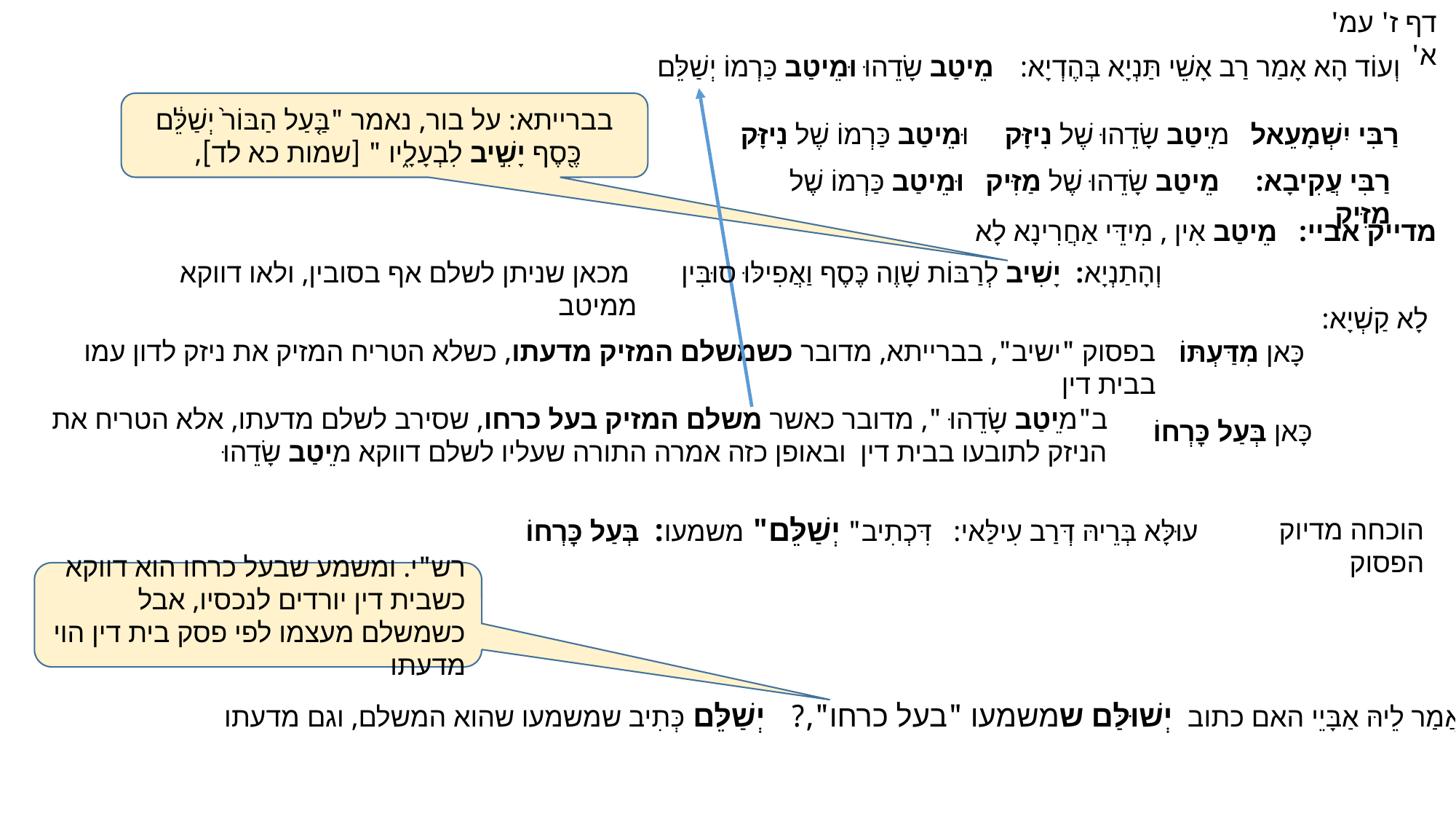

דף ז' עמ' א'
מֵיטַב שָׂדֵהוּ וּמֵיטַב כַּרְמוֹ יְשַׁלֵּם
וְעוֹד הָא אָמַר רַב אָשֵׁי תַּנְיָא בְּהֶדְיָא:
בברייתא: על בור, נאמר "בַּ֤עַל הַבּוֹר֙ יְשַׁלֵּ֔ם כֶּ֖סֶף יָשִׁ֣יב לִבְעָלָ֑יו " [שמות כא לד],
 רַבִּי יִשְׁמָעֵאל   מֵיטַב שָׂדֵהוּ שֶׁל נִיזָּק     וּמֵיטַב כַּרְמוֹ שֶׁל נִיזָּק
רַבִּי עֲקִיבָא:     מֵיטַב שָׂדֵהוּ שֶׁל מַזִּיק   וּמֵיטַב כַּרְמוֹ שֶׁל מַזִּיק
מדייק אביי:   מֵיטַב אִין , מִידֵּי אַחֲרִינָא לָא
וְהָתַנְיָא:  יָשִׁיב לְרַבּוֹת שָׁוֶה כֶּסֶף וַאֲפִילּוּ סוּבִּין
 מכאן שניתן לשלם אף בסובין, ולאו דווקא ממיטב
לָא קַשְׁיָא:
בפסוק "ישיב", בברייתא, מדובר כשמשלם המזיק מדעתו, כשלא הטריח המזיק את ניזק לדון עמו בבית דין
כָּאן מִדַּעְתּוֹ
ב"מֵיטַב שָׂדֵהוּ ", מדובר כאשר משלם המזיק בעל כרחו, שסירב לשלם מדעתו, אלא הטריח את הניזק לתובעו בבית דין  ובאופן כזה אמרה התורה שעליו לשלם דווקא מֵיטַב שָׂדֵהוּ
כָּאן בְּעַל כׇּרְחוֹ
 עוּלָּא בְּרֵיהּ דְּרַב עִילַּאי:   דִּכְתִיב" יְשַׁלֵּם" משמעו:  בְּעַל כׇּרְחוֹ
הוכחה מדיוק הפסוק
רש"י. ומשמע שבעל כרחו הוא דווקא כשבית דין יורדים לנכסיו, אבל כשמשלם מעצמו לפי פסק בית דין הוי מדעתו
אֲמַר לֵיהּ אַבָּיֵי האם כתוב  יְשׁוּלַּם שמשמעו "בעל כרחו",?   יְשַׁלֵּם כְּתִיב שמשמעו שהוא המשלם, וגם מדעתו